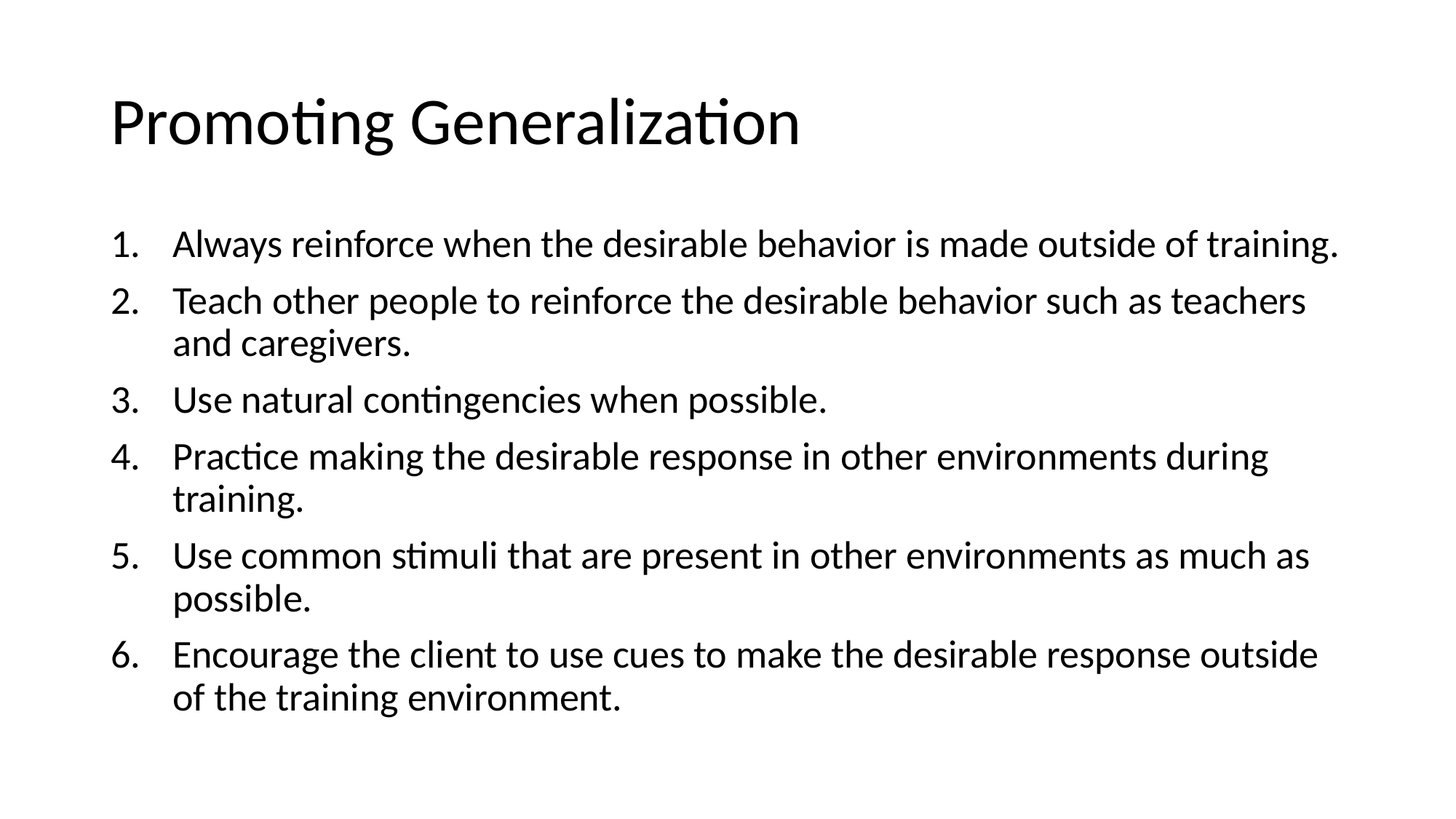

# Promoting Generalization
Always reinforce when the desirable behavior is made outside of training.
Teach other people to reinforce the desirable behavior such as teachers and caregivers.
Use natural contingencies when possible.
Practice making the desirable response in other environments during training.
Use common stimuli that are present in other environments as much as possible.
Encourage the client to use cues to make the desirable response outside of the training environment.